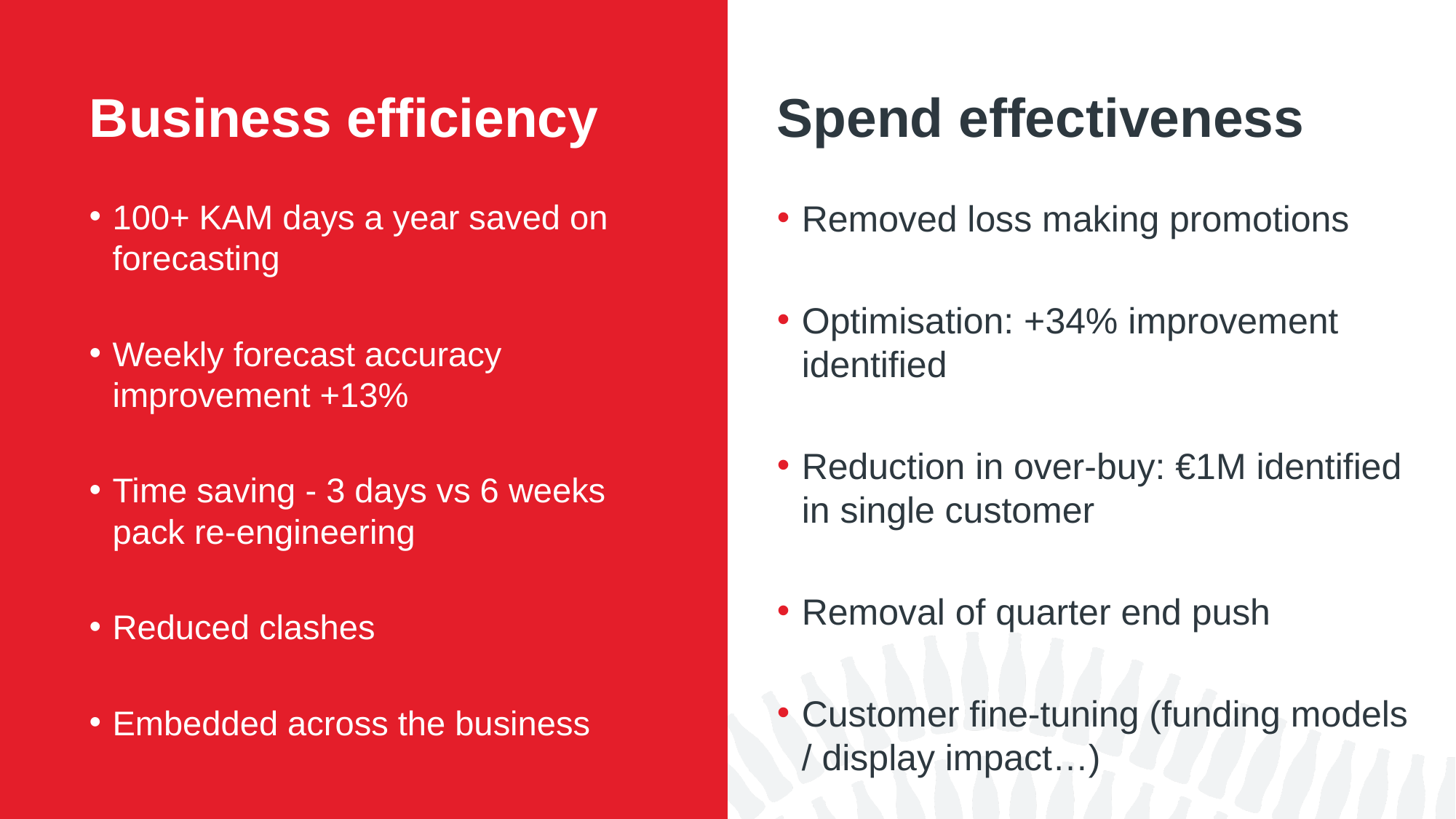

# Business efficiency
Spend effectiveness
100+ KAM days a year saved on forecasting

Weekly forecast accuracy improvement +13%

Time saving - 3 days vs 6 weeks pack re-engineering

Reduced clashes

Embedded across the business
Removed loss making promotions

Optimisation: +34% improvement identified

Reduction in over-buy: €1M identified in single customer

Removal of quarter end push

Customer fine-tuning (funding models / display impact…)